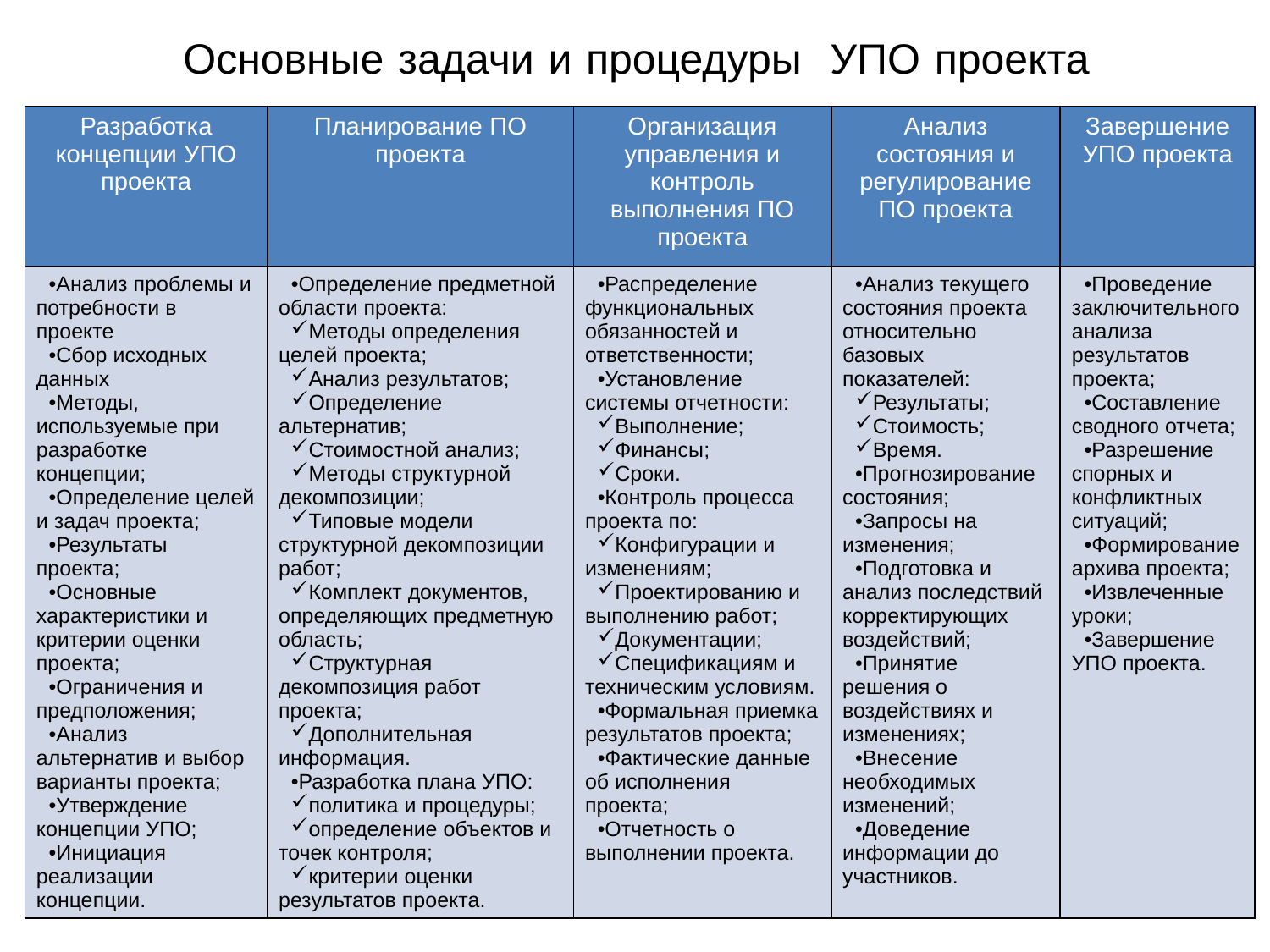

# Основные задачи и процедуры  УПО проекта
| Разработка концепции УПО проекта | Планирование ПО проекта | Организация управления и контроль выполнения ПО проекта | Анализ состояния и регулирование ПО проекта | Завершение УПО проекта |
| --- | --- | --- | --- | --- |
| Анализ проблемы и потребности в проекте Сбор исходных данных Методы, используемые при разработке концепции; Определение целей и задач проекта; Результаты проекта; Основные характеристики и критерии оценки проекта; Ограничения и предположения; Анализ альтернатив и выбор варианты проекта; Утверждение концепции УПО; Инициация реализации концепции. | Определение предметной области проекта: Методы определения целей проекта; Анализ результатов; Определение альтернатив; Стоимостной анализ; Методы структурной декомпозиции; Типовые модели структурной декомпозиции работ; Комплект документов, определяющих предметную область; Структурная декомпозиция работ проекта; Дополнительная информация. Разработка плана УПО: политика и процедуры; определение объектов и точек контроля; критерии оценки результатов проекта. | Распределение функциональных обязанностей и ответственности; Установление системы отчетности: Выполнение; Финансы; Сроки. Контроль процесса проекта по: Конфигурации и изменениям; Проектированию и выполнению работ; Документации; Спецификациям и техническим условиям. Формальная приемка результатов проекта; Фактические данные об исполнения проекта; Отчетность о выполнении проекта. | Анализ текущего состояния проекта относительно базовых показателей: Результаты; Стоимость; Время. Прогнозирование состояния; Запросы на изменения; Подготовка и анализ последствий корректирующих воздействий; Принятие решения о воздействиях и изменениях; Внесение необходимых изменений; Доведение информации до участников. | Проведение заключительного анализа результатов проекта; Составление сводного отчета; Разрешение спорных и конфликтных ситуаций; Формирование архива проекта; Извлеченные уроки; Завершение УПО проекта. |